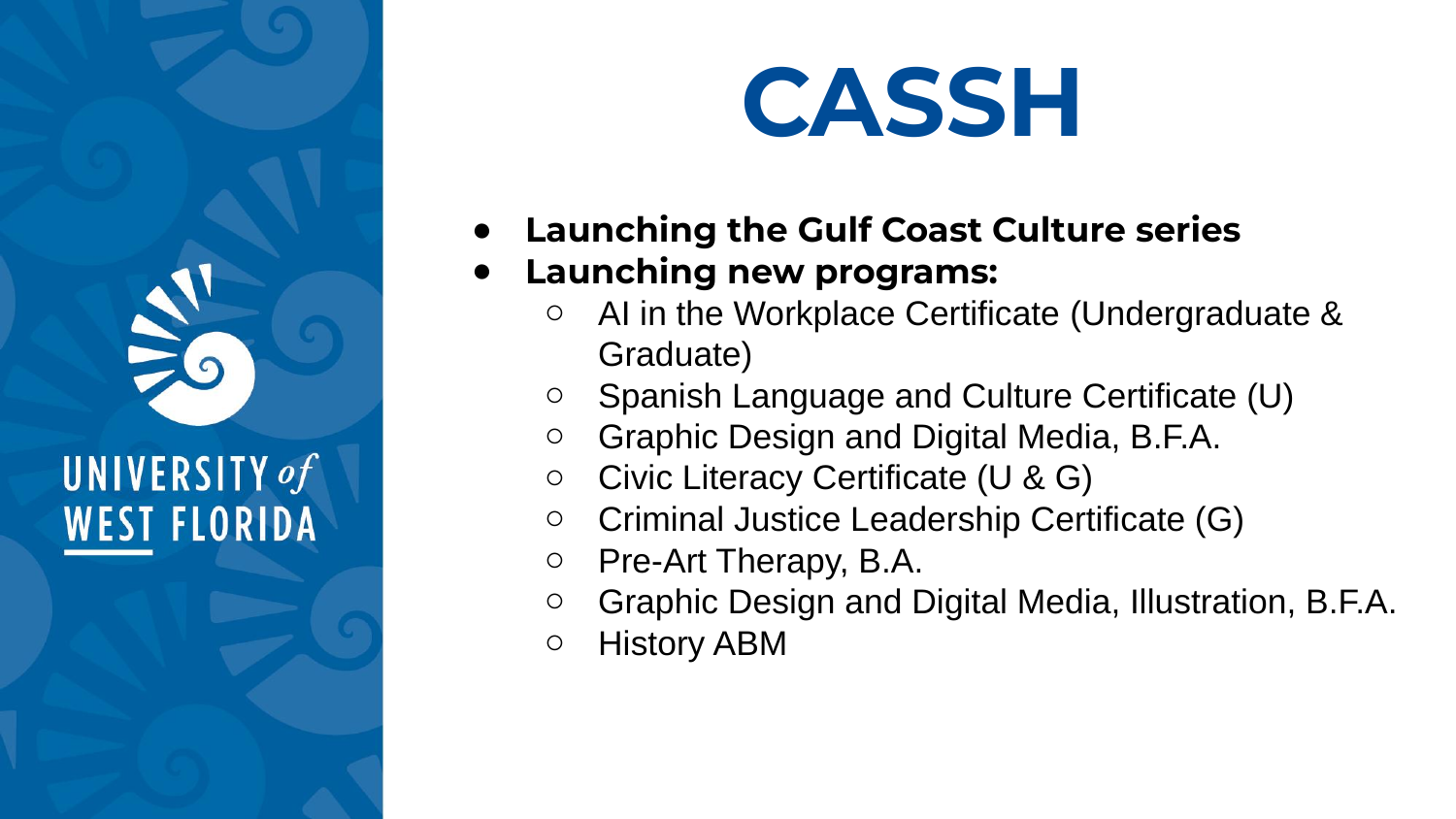

CASSH
Launching the Gulf Coast Culture series
Launching new programs:
AI in the Workplace Certificate (Undergraduate & Graduate)
Spanish Language and Culture Certificate (U)
Graphic Design and Digital Media, B.F.A.
Civic Literacy Certificate (U & G)
Criminal Justice Leadership Certificate (G)
Pre-Art Therapy, B.A.
Graphic Design and Digital Media, Illustration, B.F.A.
History ABM